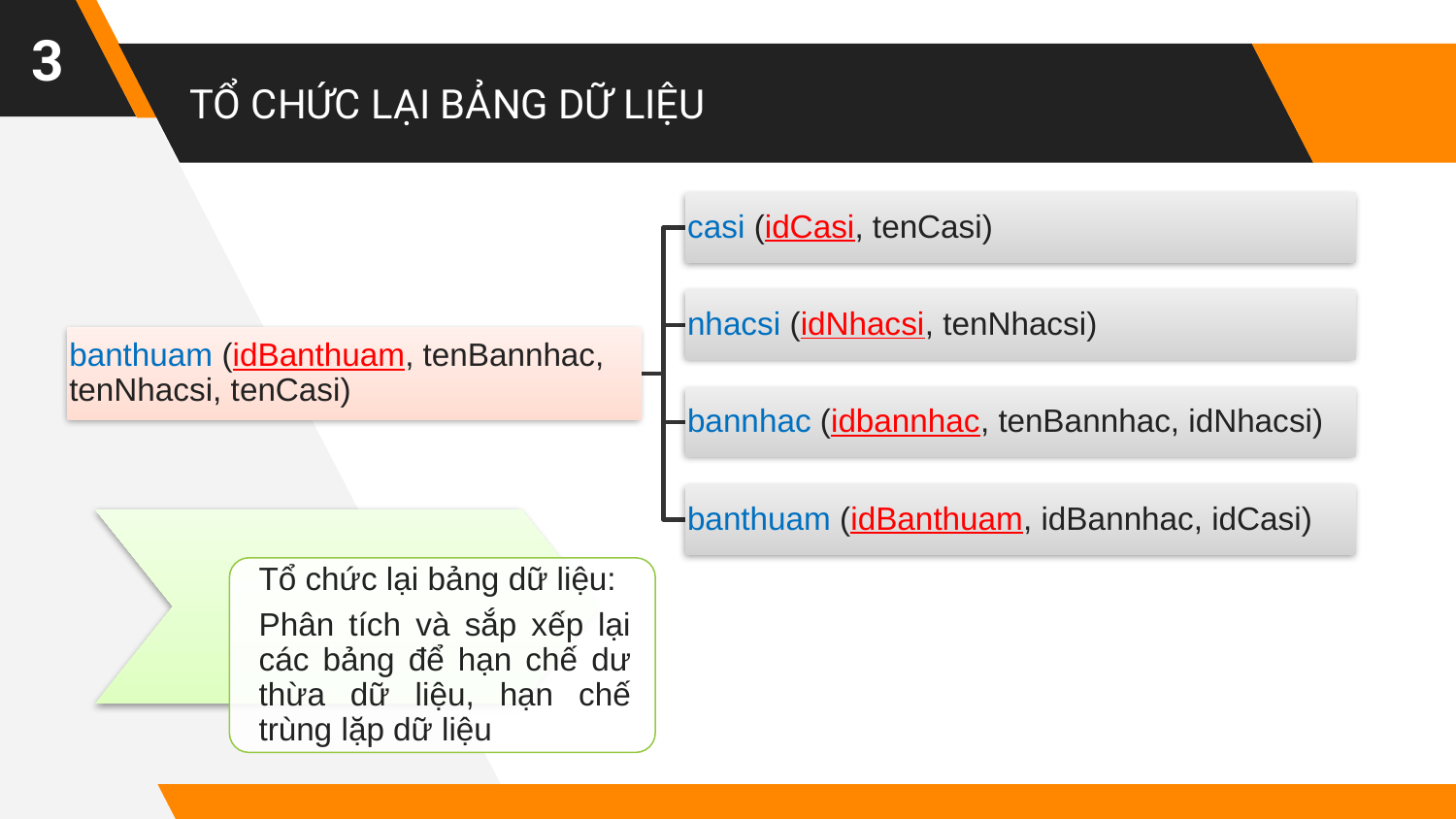

3
# TỔ CHỨC LẠI BẢNG DỮ LIỆU
banthuam (idBanthuam, tenBannhac, tenNhacsi, tenCasi)
casi (idCasi, tenCasi)
nhacsi (idNhacsi, tenNhacsi)
bannhac (idbannhac, tenBannhac, idNhacsi)
banthuam (idBanthuam, idBannhac, idCasi)
Tổ chức lại bảng dữ liệu:
Phân tích và sắp xếp lại các bảng để hạn chế dư thừa dữ liệu, hạn chế trùng lặp dữ liệu